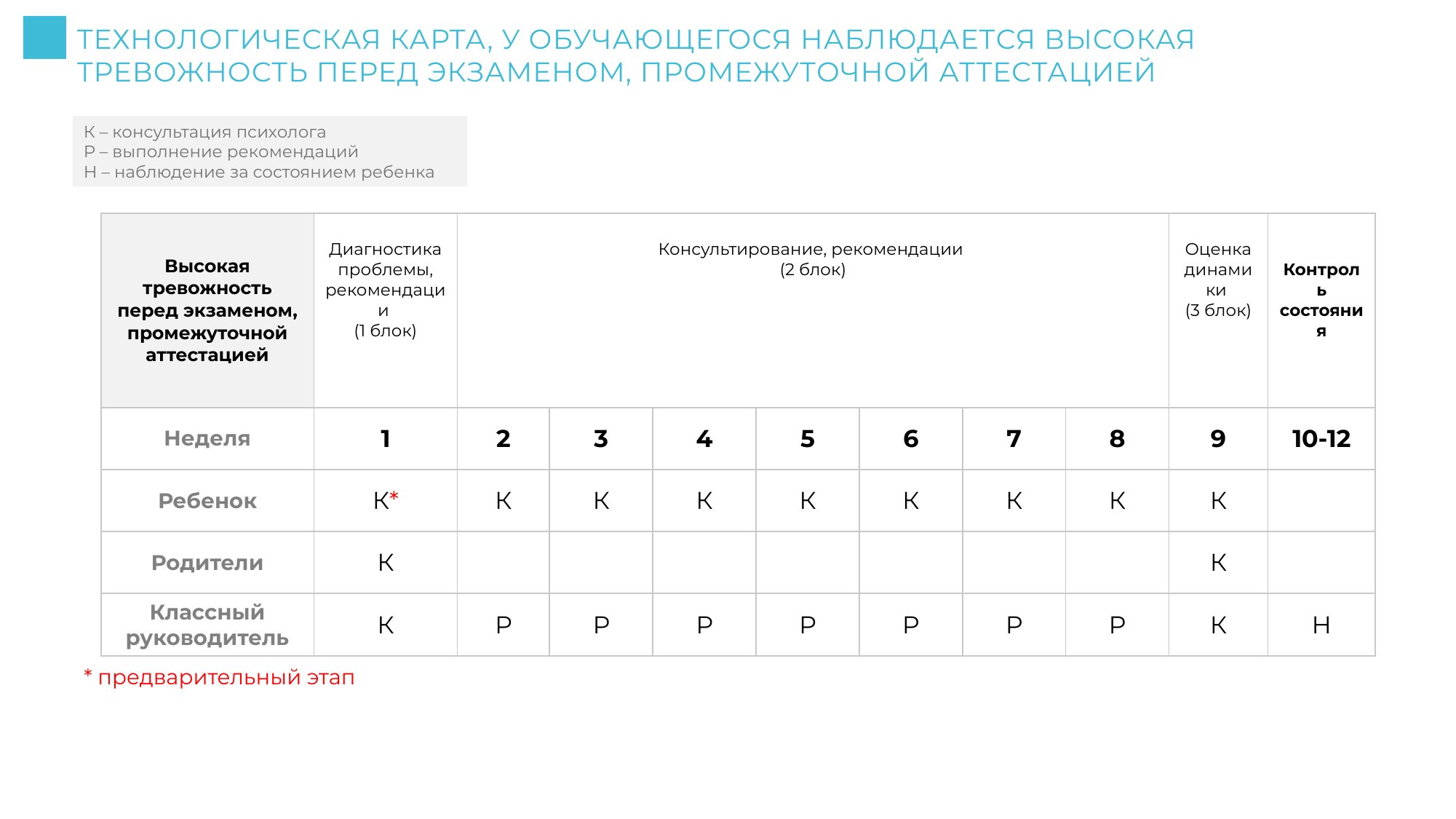

ТЕХНОЛОГИЧЕСКАЯ КАРТА, У ОБУЧАЮЩЕГОСЯ НАБЛЮДАЕТСЯ ВЫСОКАЯ ТРЕВОЖНОСТЬ ПЕРЕД ЭКЗАМЕНОМ, ПРОМЕЖУТОЧНОЙ АТТЕСТАЦИЕЙ

К – консультация психолога
Р – выполнение рекомендаций
Н – наблюдение за состоянием ребенка
| Высокая тревожность перед экзаменом, промежуточной аттестацией | Диагностика проблемы, рекомендации (1 блок) | Консультирование, рекомендации (2 блок) |  |  |  |  |  |  | Оценка динамики (3 блок) | Контроль состояния |
| --- | --- | --- | --- | --- | --- | --- | --- | --- | --- | --- |
| Неделя | 1 | 2 | 3 | 4 | 5 | 6 | 7 | 8 | 9 | 10-12 |
| Ребенок | К\* | К | К | К | К | К | К | К | К |  |
| Родители | К |  |  |  |  |  |  |  | К |  |
| Классный руководитель | К | Р | Р | Р | Р | Р | Р | Р | К | Н |
* предварительный этап